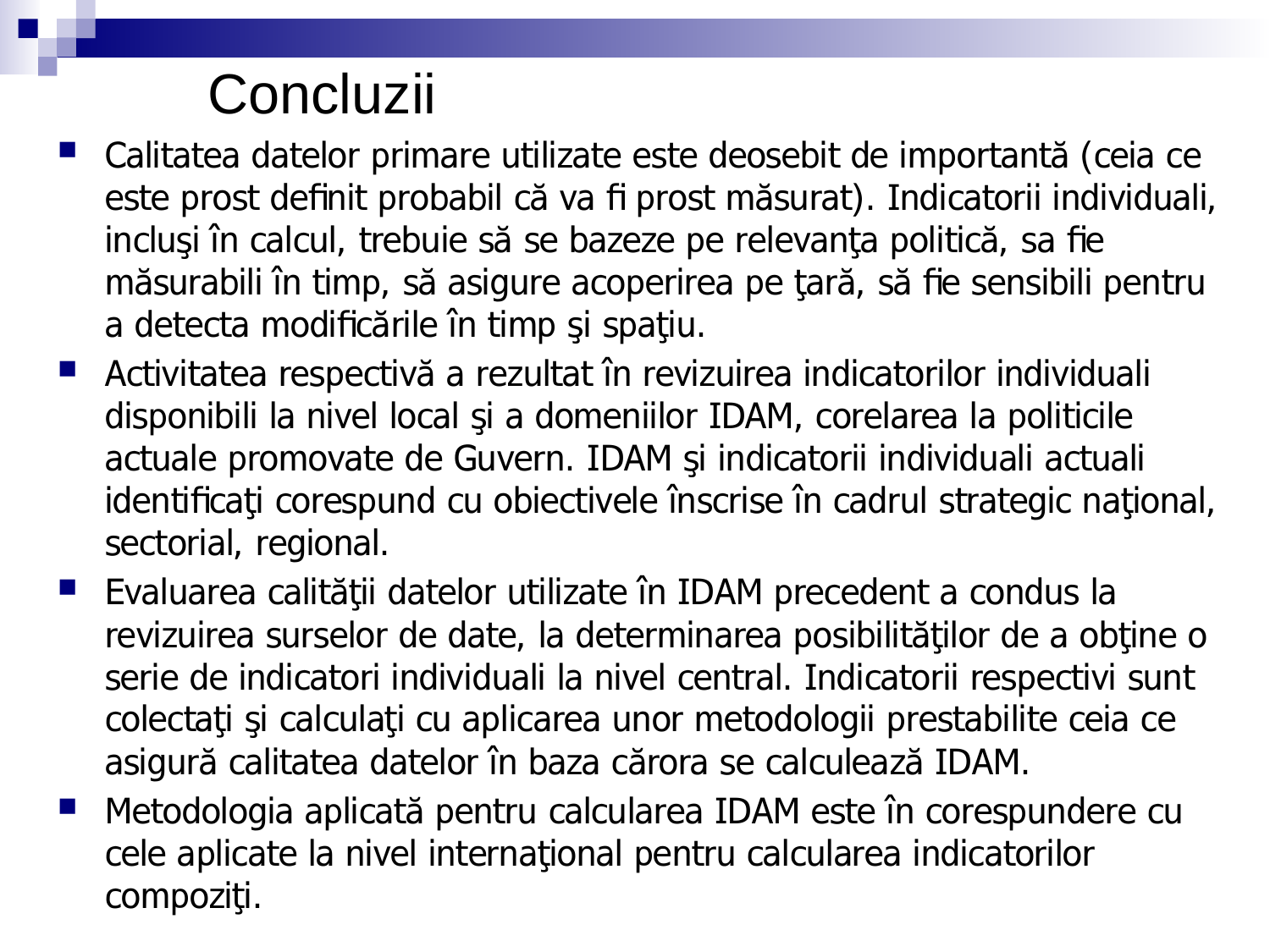

Concluzii
Calitatea datelor primare utilizate este deosebit de importantă (ceia ce este prost definit probabil că va fi prost măsurat). Indicatorii individuali, incluşi în calcul, trebuie să se bazeze pe relevanţa politică, sa fie măsurabili în timp, să asigure acoperirea pe ţară, să fie sensibili pentru a detecta modificările în timp şi spaţiu.
Activitatea respectivă a rezultat în revizuirea indicatorilor individuali disponibili la nivel local şi a domeniilor IDAM, corelarea la politicile actuale promovate de Guvern. IDAM şi indicatorii individuali actuali identificaţi corespund cu obiectivele înscrise în cadrul strategic naţional, sectorial, regional.
Evaluarea calităţii datelor utilizate în IDAM precedent a condus la revizuirea surselor de date, la determinarea posibilităţilor de a obţine o serie de indicatori individuali la nivel central. Indicatorii respectivi sunt colectaţi şi calculaţi cu aplicarea unor metodologii prestabilite ceia ce asigură calitatea datelor în baza cărora se calculează IDAM.
Metodologia aplicată pentru calcularea IDAM este în corespundere cu cele aplicate la nivel internaţional pentru calcularea indicatorilor compoziţi.